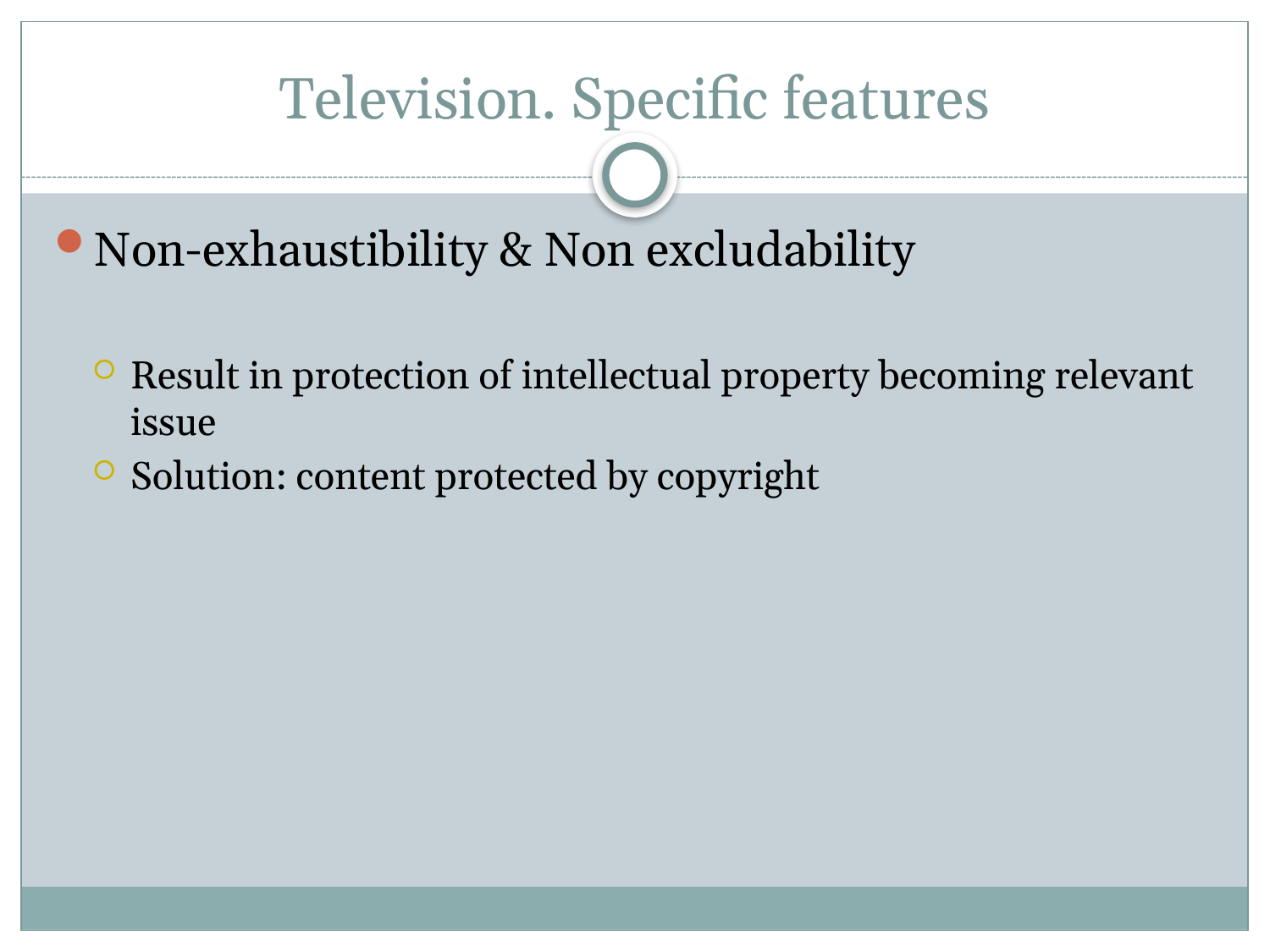

# Television. Specific features
Non-exhaustibility & Non excludability

Result in protection of intellectual property becoming relevant issue
Solution: content protected by copyright